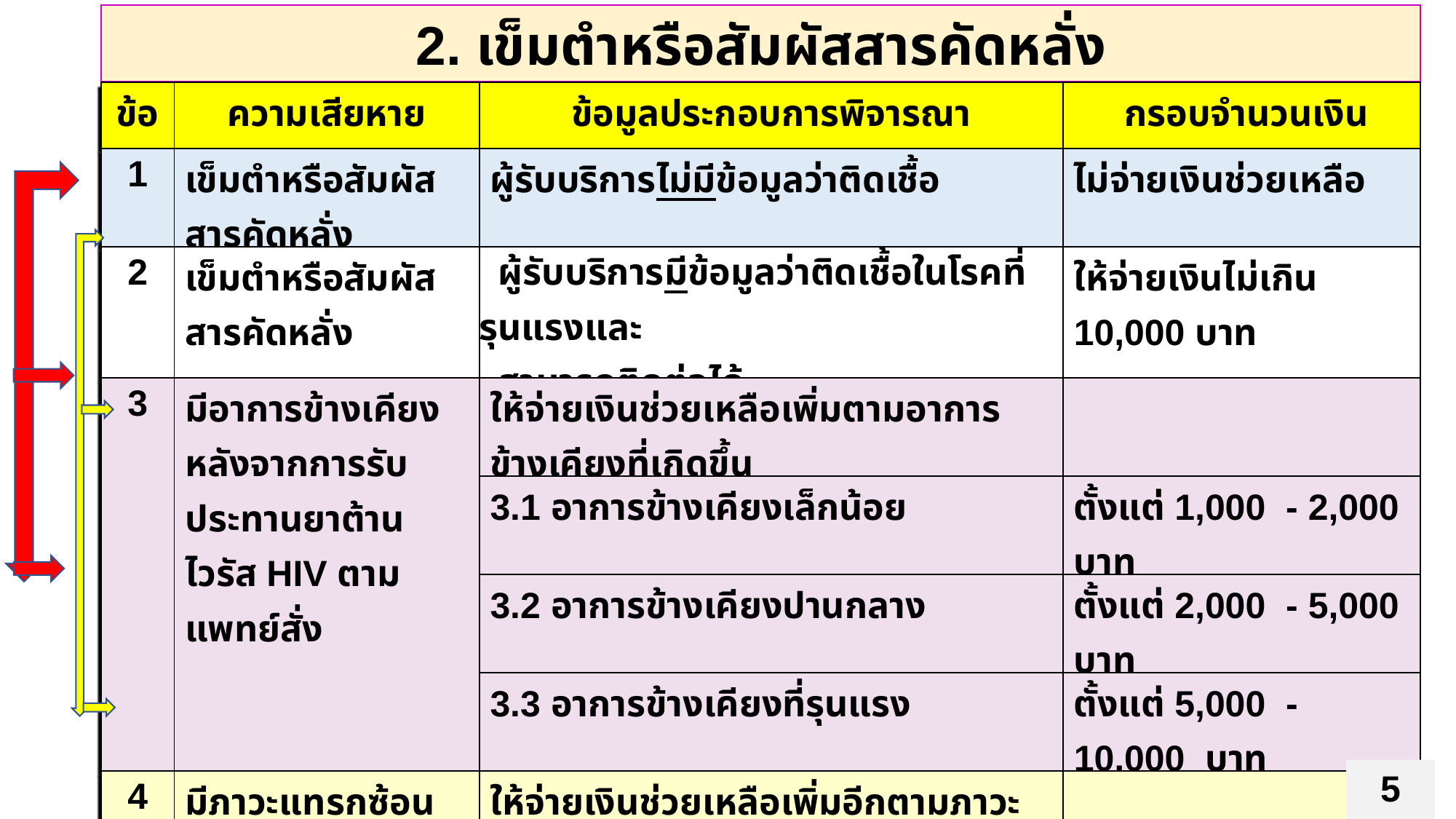

2. เข็มตำหรือสัมผัสสารคัดหลั่ง
| ข้อ | ความเสียหาย | ข้อมูลประกอบการพิจารณา | กรอบจำนวนเงิน |
| --- | --- | --- | --- |
| 1 | เข็มตำหรือสัมผัสสารคัดหลั่ง | ผู้รับบริการไม่มีข้อมูลว่าติดเชื้อ | ไม่จ่ายเงินช่วยเหลือ |
| 2 | เข็มตำหรือสัมผัสสารคัดหลั่ง | ผู้รับบริการมีข้อมูลว่าติดเชื้อในโรคที่รุนแรงและ สามารถติดต่อได้ | ให้จ่ายเงินไม่เกิน 10,000 บาท |
| 3 | มีอาการข้างเคียงหลังจากการรับประทานยาต้านไวรัส HIV ตามแพทย์สั่ง | ให้จ่ายเงินช่วยเหลือเพิ่มตามอาการข้างเคียงที่เกิดขึ้น |  |
|  |  | 3.1 อาการข้างเคียงเล็กน้อย | ตั้งแต่ 1,000 - 2,000 บาท |
|  |  | 3.2 อาการข้างเคียงปานกลาง | ตั้งแต่ 2,000 - 5,000 บาท |
|  |  | 3.3 อาการข้างเคียงที่รุนแรง | ตั้งแต่ 5,000 - 10,000 บาท |
| 4 | มีภาวะแทรกซ้อนอื่น | ให้จ่ายเงินช่วยเหลือเพิ่มอีกตามภาวะแทรกซ้อนที่เกิดขึ้น |  |
|  |  | 4.1 อาการแทรกซ้อนเล็กน้อย | ตั้งแต่ 5,000 - 10,000 บาท |
|  |  | 4.2 อาการแทรกซ้อนปานกลาง | ตั้งแต่ 10,000 - 20,000 บาท |
|  |  | 4.3 อาการแทรกซ้อนที่รุนแรง | ตั้งแต่ 20,000 - 50,000 บาท |

5